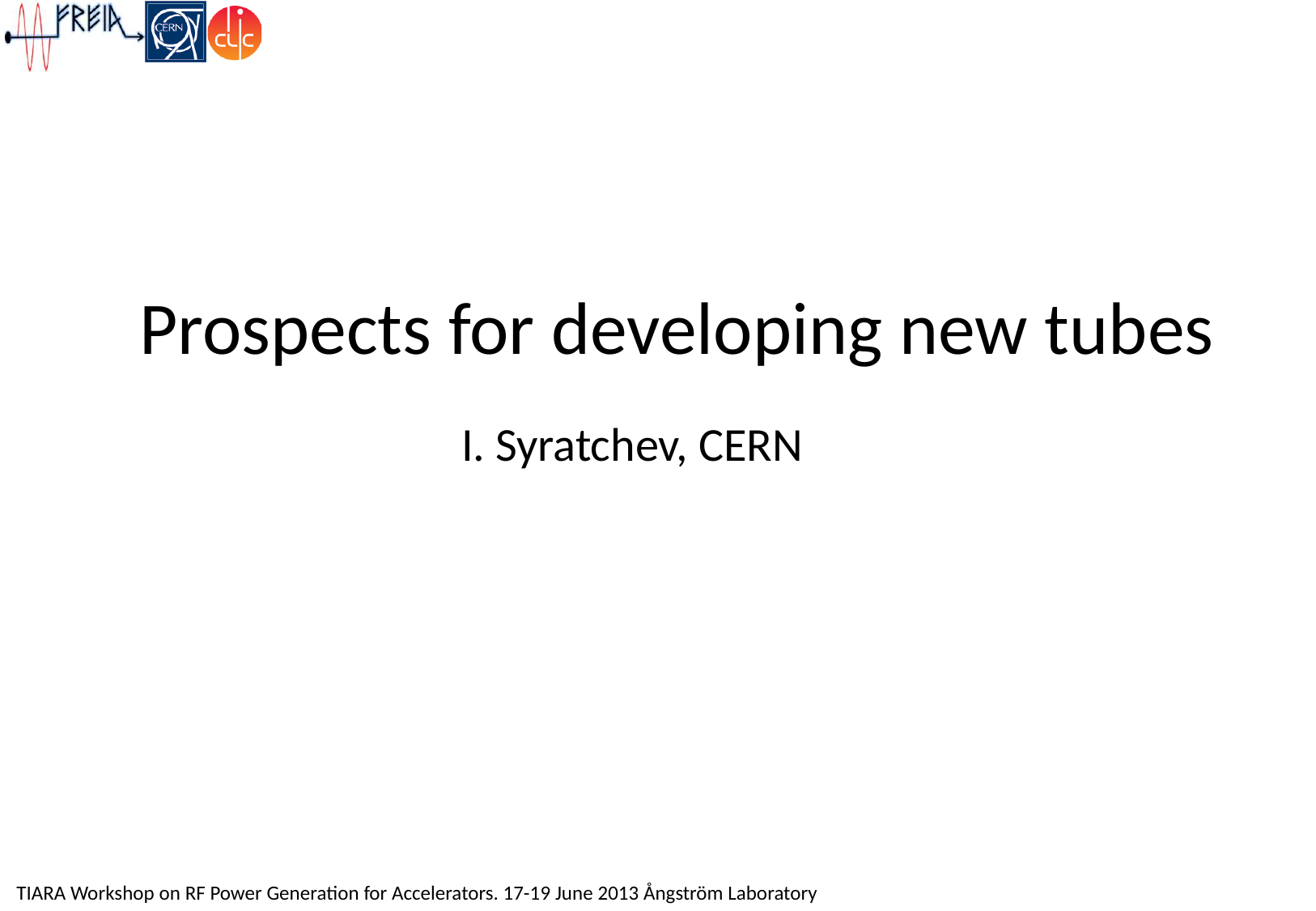

Prospects for developing new tubes
I. Syratchev, CERN